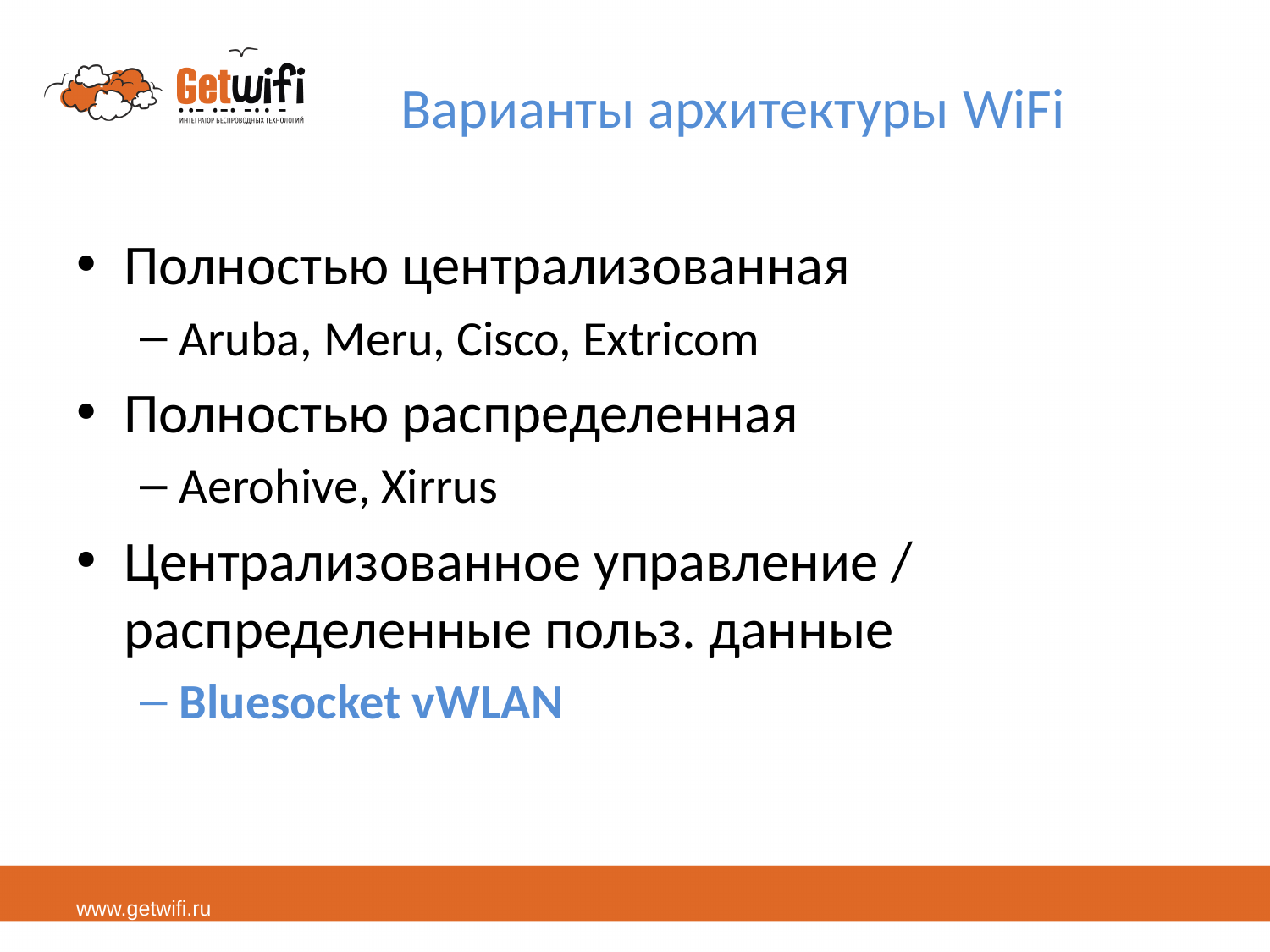

# Варианты архитектуры WiFi
Полностью централизованная
Aruba, Meru, Cisco, Extricom
Полностью распределенная
Aerohive, Xirrus
Централизованное управление / распределенные польз. данные
Bluesocket vWLAN
www.getwifi.ru